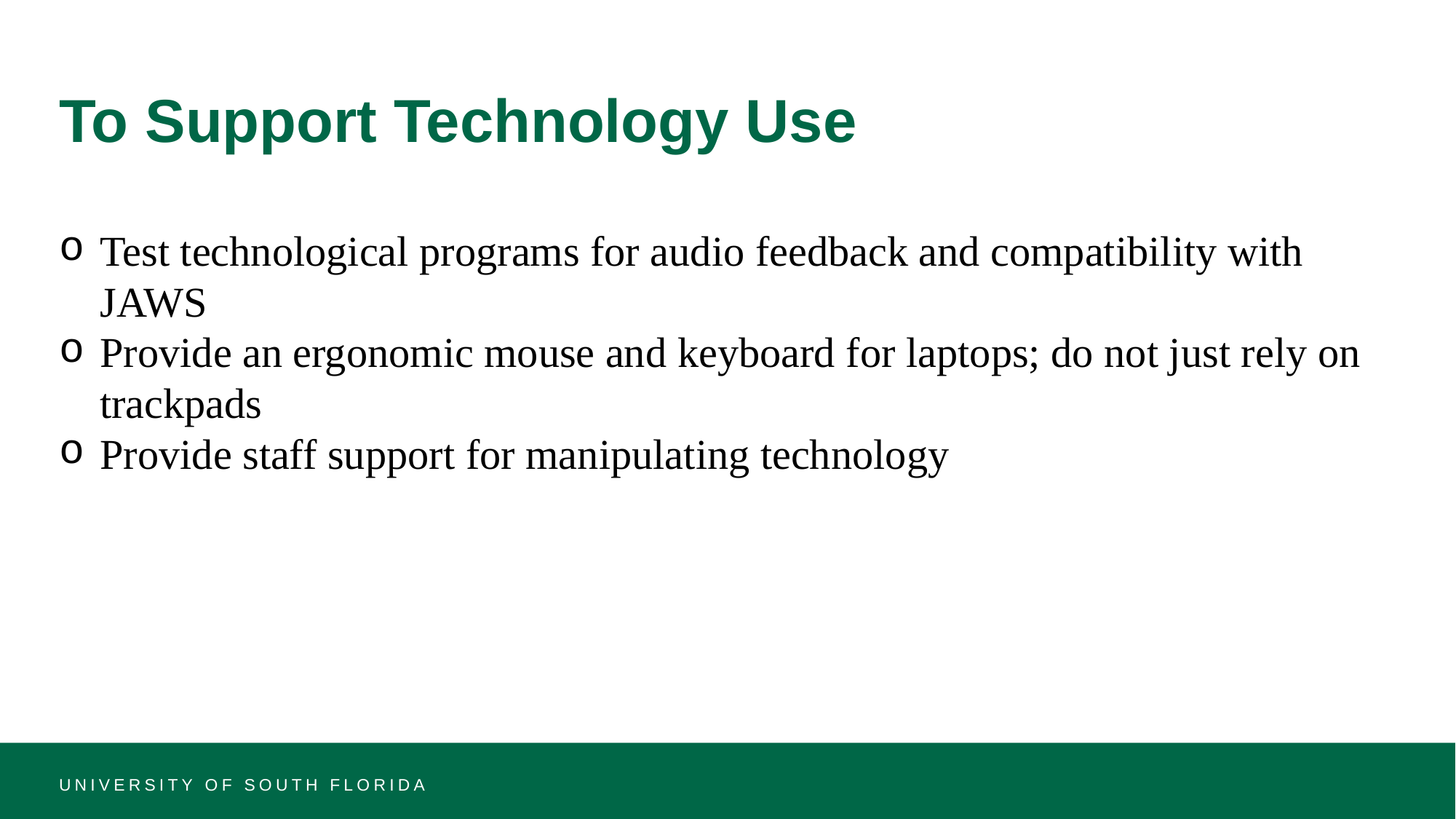

# To Support Technology Use
Test technological programs for audio feedback and compatibility with JAWS
Provide an ergonomic mouse and keyboard for laptops; do not just rely on trackpads
Provide staff support for manipulating technology

UNIVERSITY OF SOUTH FLORIDA